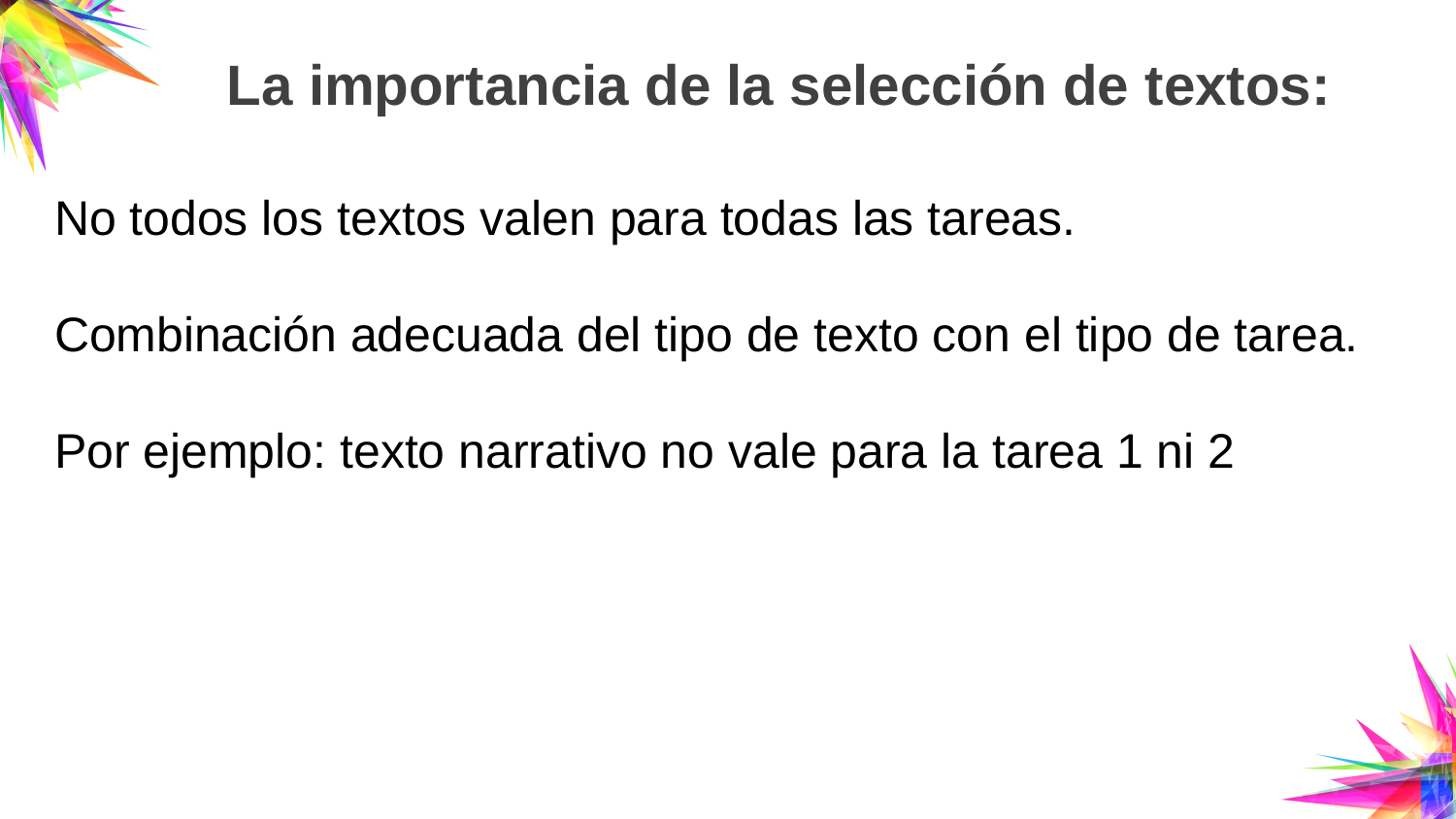

# La importancia de la selección de textos:

No todos los textos valen para todas las tareas.

Combinación adecuada del tipo de texto con el tipo de tarea.

Por ejemplo: texto narrativo no vale para la tarea 1 ni 2